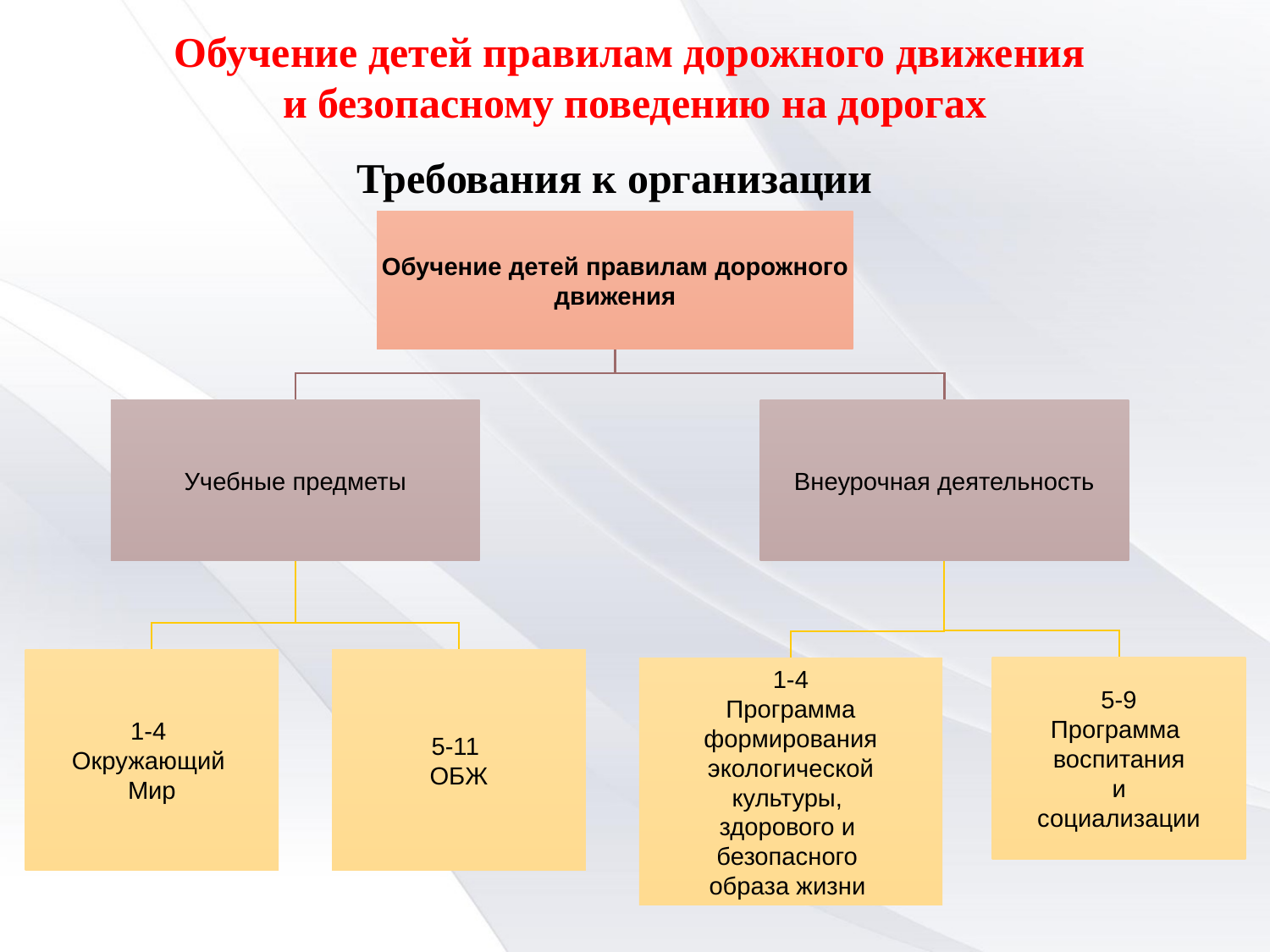

Обучение детей правилам дорожного движения
и безопасному поведению на дорогах
Требования к организации
Обучение детей правилам дорожного движения
Учебные предметы
1-4
Окружающий
Мир
5-11
ОБЖ
Внеурочная деятельность
1-4
Программа
формирования
 экологической
культуры,
здорового и
безопасного
образа жизни
5-9
Программа
воспитания
 и
социализации